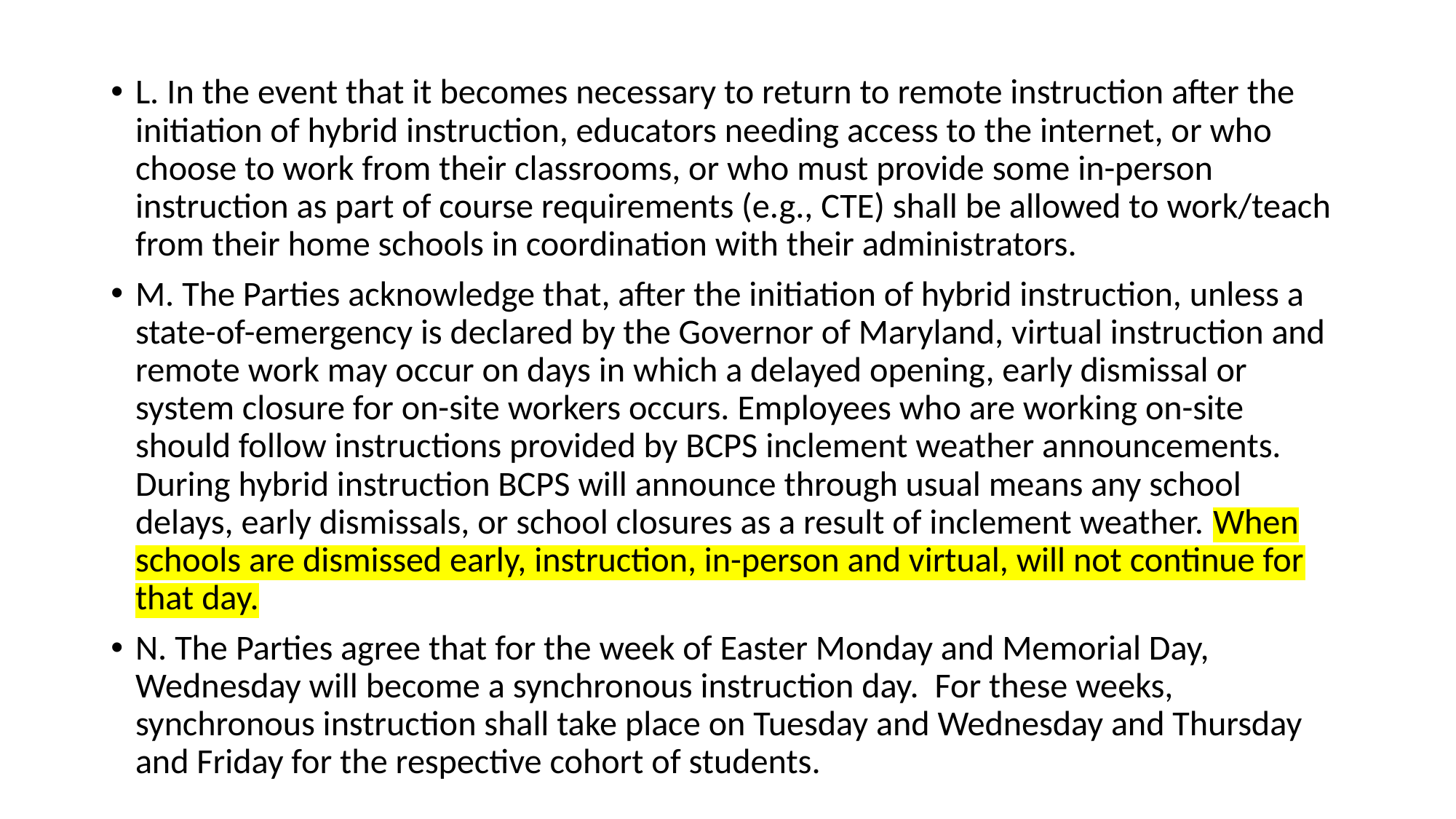

L. In the event that it becomes necessary to return to remote instruction after the initiation of hybrid instruction, educators needing access to the internet, or who choose to work from their classrooms, or who must provide some in-person instruction as part of course requirements (e.g., CTE) shall be allowed to work/teach from their home schools in coordination with their administrators.
M. The Parties acknowledge that, after the initiation of hybrid instruction, unless a state-of-emergency is declared by the Governor of Maryland, virtual instruction and remote work may occur on days in which a delayed opening, early dismissal or system closure for on-site workers occurs. Employees who are working on-site should follow instructions provided by BCPS inclement weather announcements. During hybrid instruction BCPS will announce through usual means any school delays, early dismissals, or school closures as a result of inclement weather. When schools are dismissed early, instruction, in-person and virtual, will not continue for that day.
N. The Parties agree that for the week of Easter Monday and Memorial Day, Wednesday will become a synchronous instruction day.  For these weeks, synchronous instruction shall take place on Tuesday and Wednesday and Thursday and Friday for the respective cohort of students.